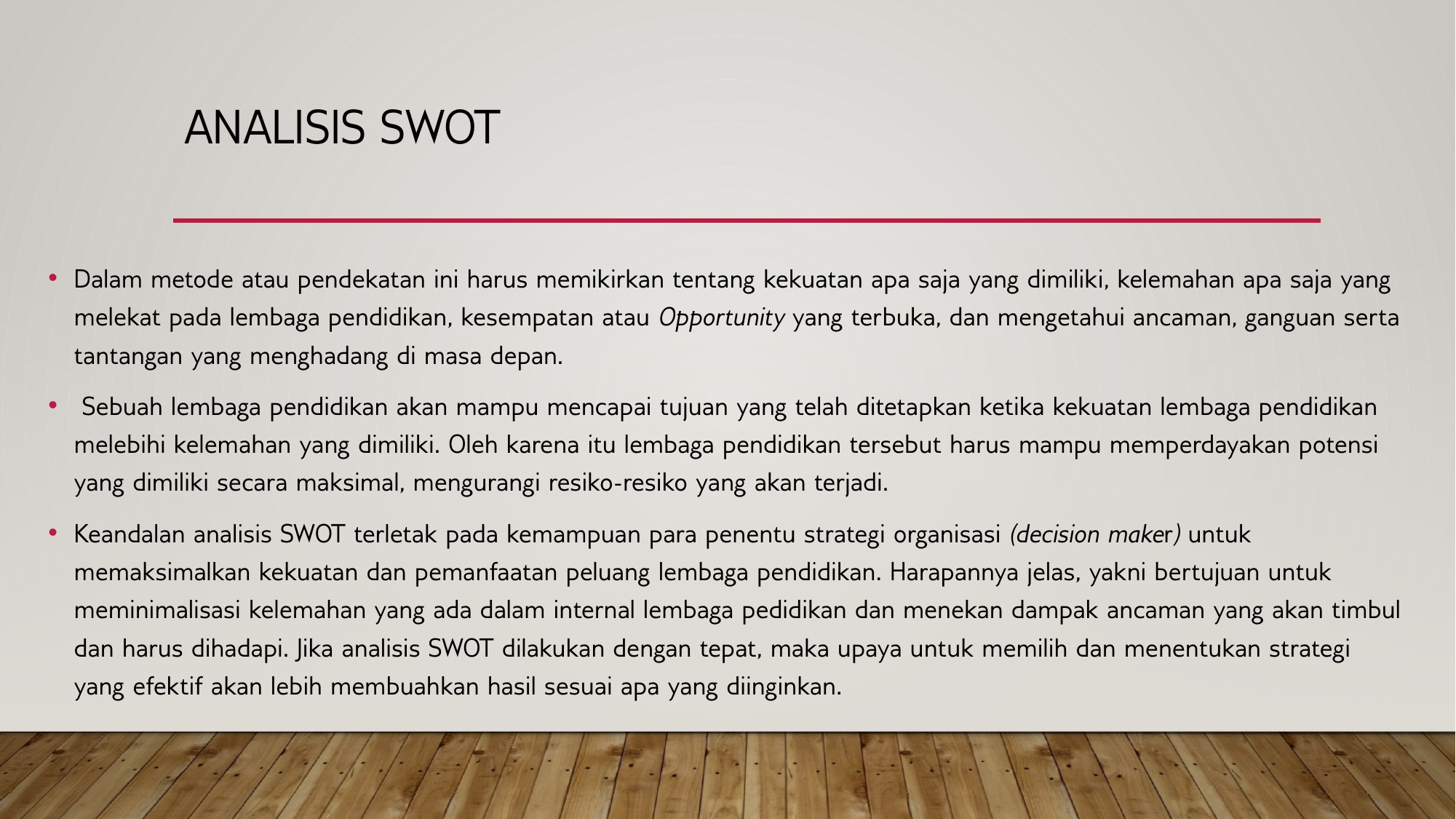

# ANALISIS SWOT
Dalam metode atau pendekatan ini harus memikirkan tentang kekuatan apa saja yang dimiliki, kelemahan apa saja yang melekat pada lembaga pendidikan, kesempatan atau Opportunity yang terbuka, dan mengetahui ancaman, ganguan serta tantangan yang menghadang di masa depan.
 Sebuah lembaga pendidikan akan mampu mencapai tujuan yang telah ditetapkan ketika kekuatan lembaga pendidikan melebihi kelemahan yang dimiliki. Oleh karena itu lembaga pendidikan tersebut harus mampu memperdayakan potensi yang dimiliki secara maksimal, mengurangi resiko-resiko yang akan terjadi.
Keandalan analisis SWOT terletak pada kemampuan para penentu strategi organisasi (decision maker) untuk memaksimalkan kekuatan dan pemanfaatan peluang lembaga pendidikan. Harapannya jelas, yakni bertujuan untuk meminimalisasi kelemahan yang ada dalam internal lembaga pedidikan dan menekan dampak ancaman yang akan timbul dan harus dihadapi. Jika analisis SWOT dilakukan dengan tepat, maka upaya untuk memilih dan menentukan strategi yang efektif akan lebih membuahkan hasil sesuai apa yang diinginkan.